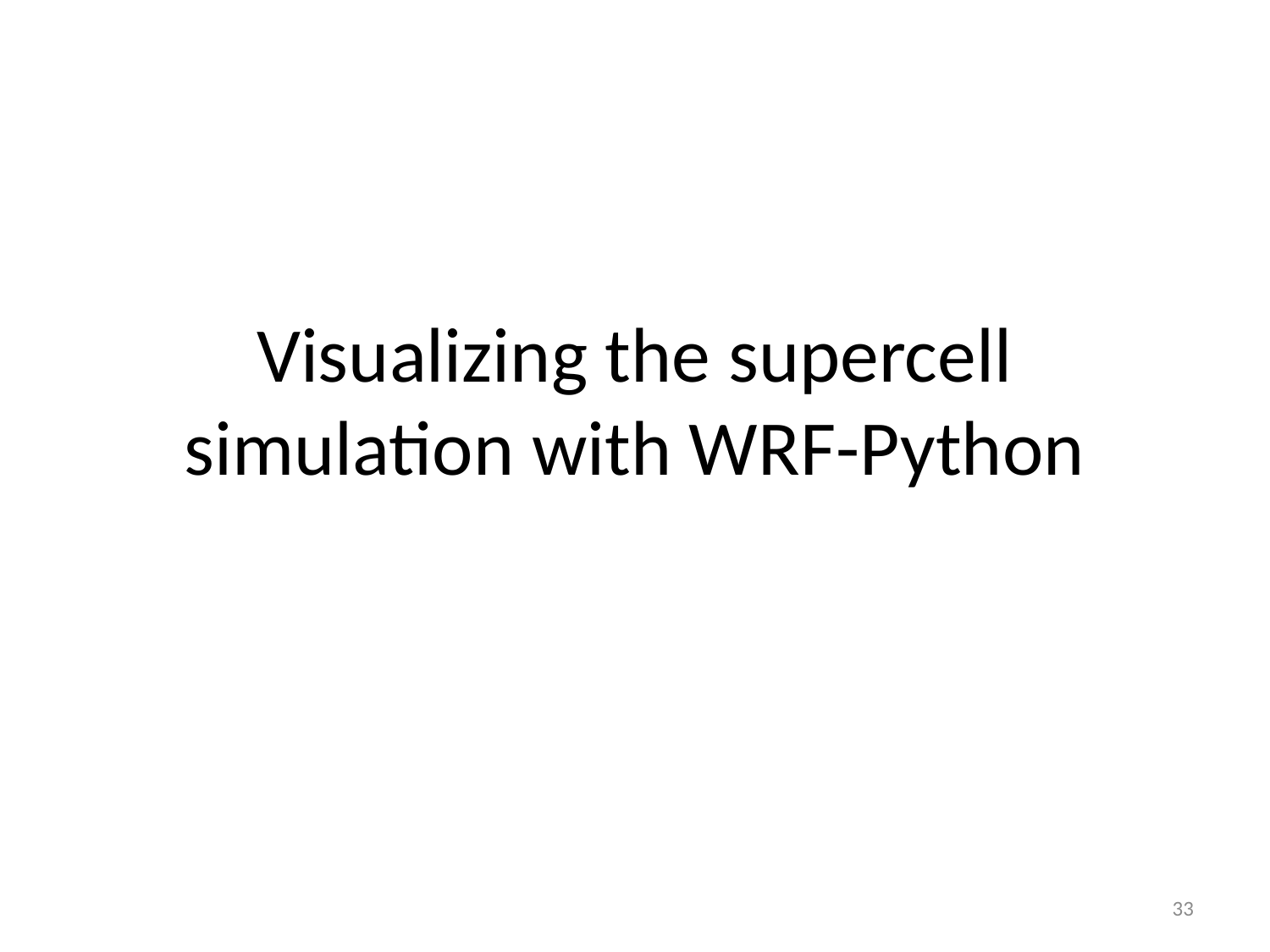

# Visualizing the supercell simulation with WRF-Python

33